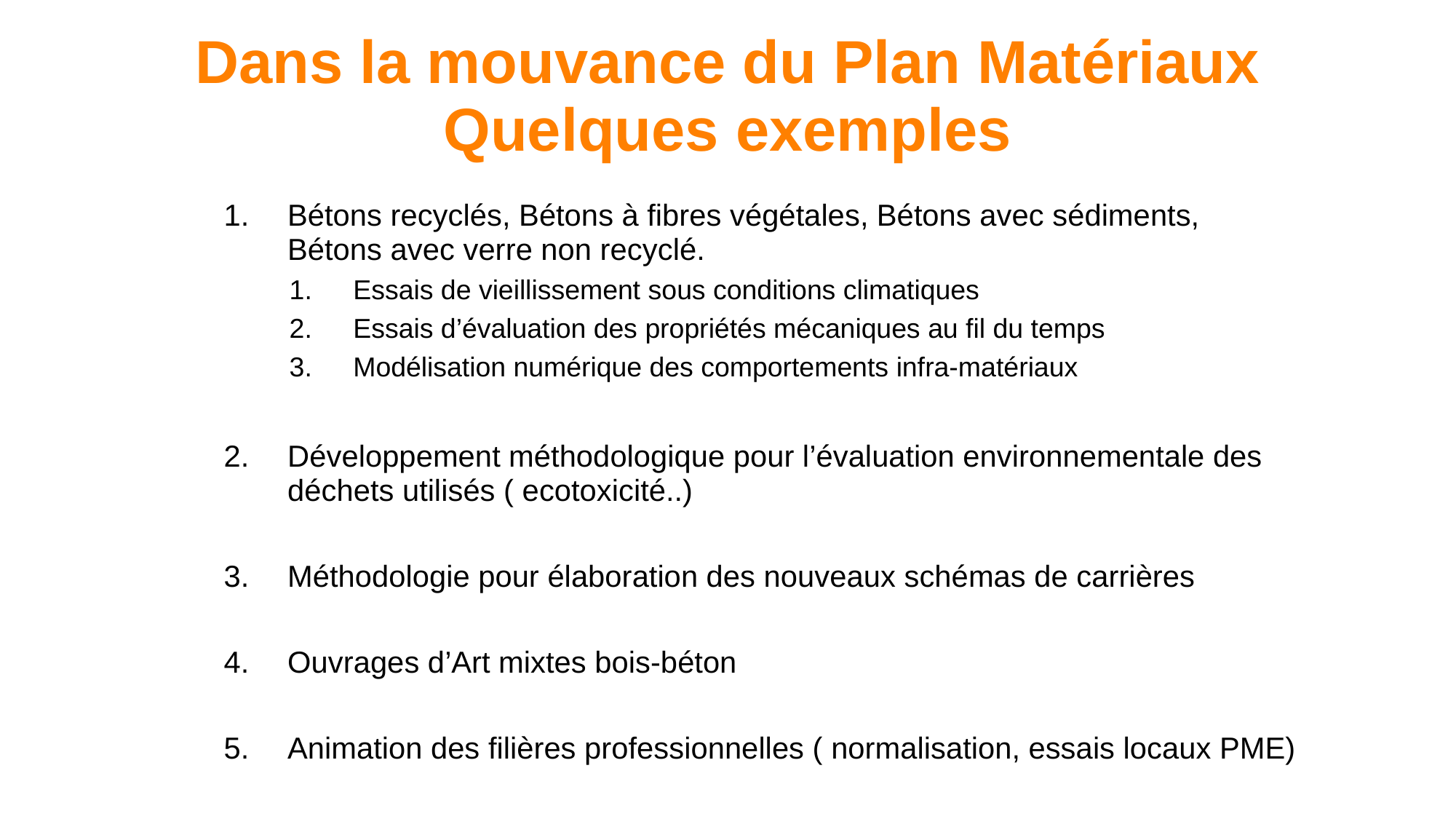

Dans la mouvance du Plan Matériaux
Quelques exemples

Bétons recyclés, Bétons à fibres végétales, Bétons avec sédiments, Bétons avec verre non recyclé.
Essais de vieillissement sous conditions climatiques
Essais d’évaluation des propriétés mécaniques au fil du temps
Modélisation numérique des comportements infra-matériaux

Développement méthodologique pour l’évaluation environnementale des déchets utilisés ( ecotoxicité..)

Méthodologie pour élaboration des nouveaux schémas de carrières

Ouvrages d’Art mixtes bois-béton

Animation des filières professionnelles ( normalisation, essais locaux PME)